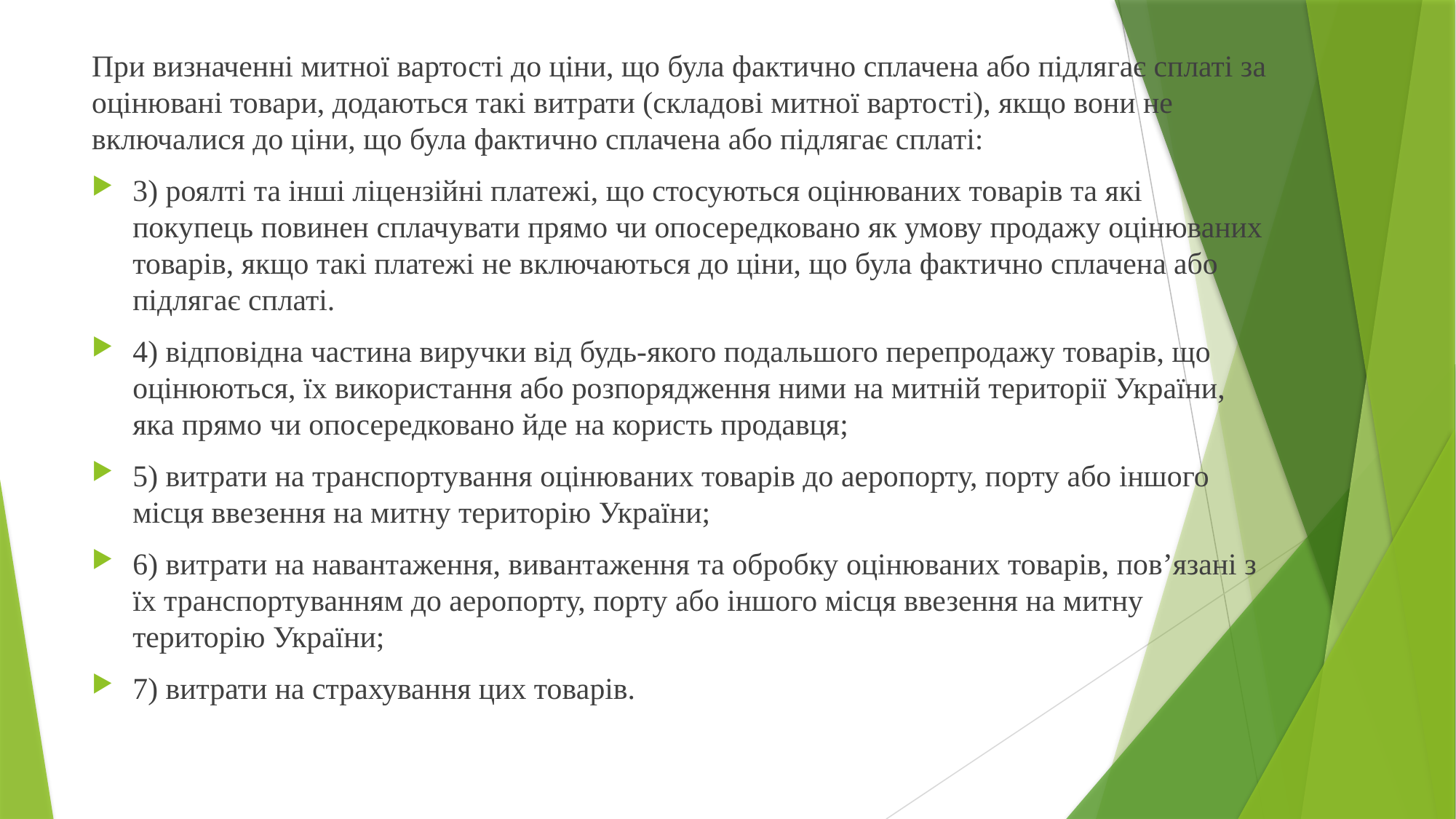

При визначенні митної вартості до ціни, що була фактично сплачена або підлягає сплаті за оцінювані товари, додаються такі витрати (складові митної вартості), якщо вони не включалися до ціни, що була фактично сплачена або підлягає сплаті:
3) роялті та інші ліцензійні платежі, що стосуються оцінюваних товарів та які покупець повинен сплачувати прямо чи опосередковано як умову продажу оцінюваних товарів, якщо такі платежі не включаються до ціни, що була фактично сплачена або підлягає сплаті.
4) відповідна частина виручки від будь-якого подальшого перепродажу товарів, що оцінюються, їх використання або розпорядження ними на митній території України, яка прямо чи опосередковано йде на користь продавця;
5) витрати на транспортування оцінюваних товарів до аеропорту, порту або іншого місця ввезення на митну територію України;
6) витрати на навантаження, вивантаження та обробку оцінюваних товарів, пов’язані з їх транспортуванням до аеропорту, порту або іншого місця ввезення на митну територію України;
7) витрати на страхування цих товарів.